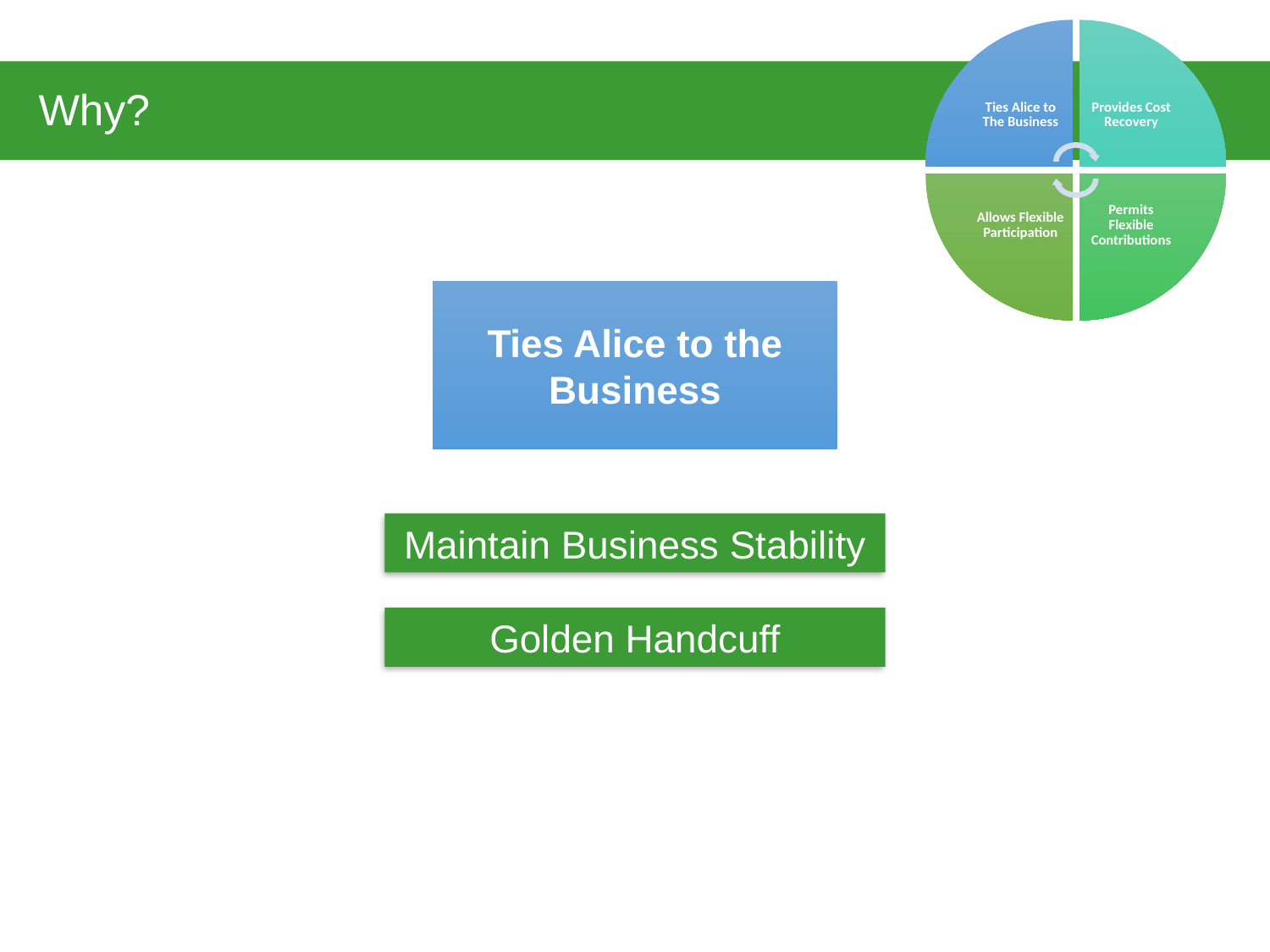

Ties Alice to The Business
Provides Cost Recovery
Permits Flexible Contributions
Allows Flexible Participation
# Why?
Ties Alice to the Business
Maintain Business Stability
Golden Handcuff